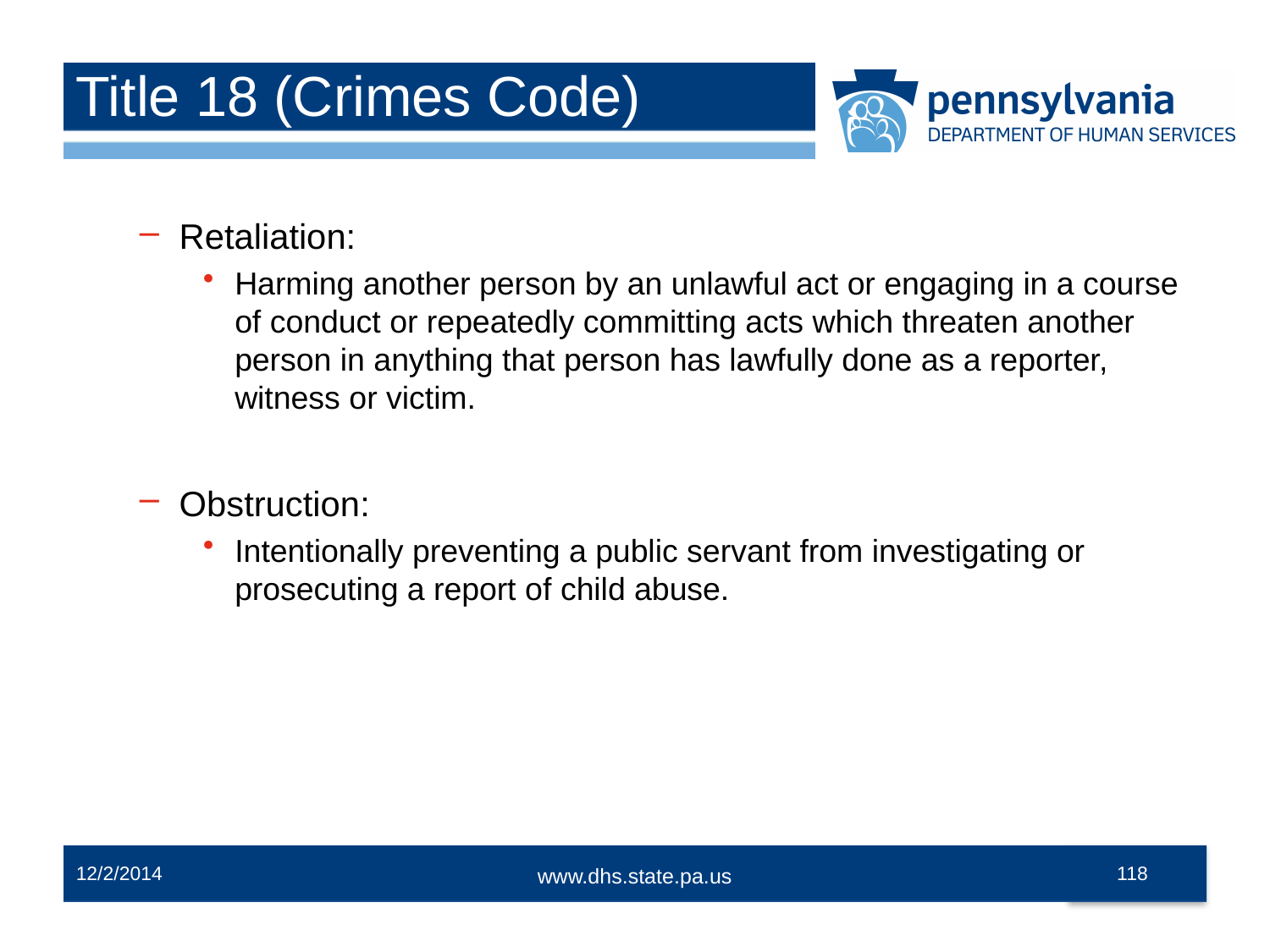

# Title 18 (Crimes Code)

Retaliation:
Harming another person by an unlawful act or engaging in a course of conduct or repeatedly committing acts which threaten another person in anything that person has lawfully done as a reporter, witness or victim.

Obstruction:
Intentionally preventing a public servant from investigating or prosecuting a report of child abuse.

12/2/2014
118